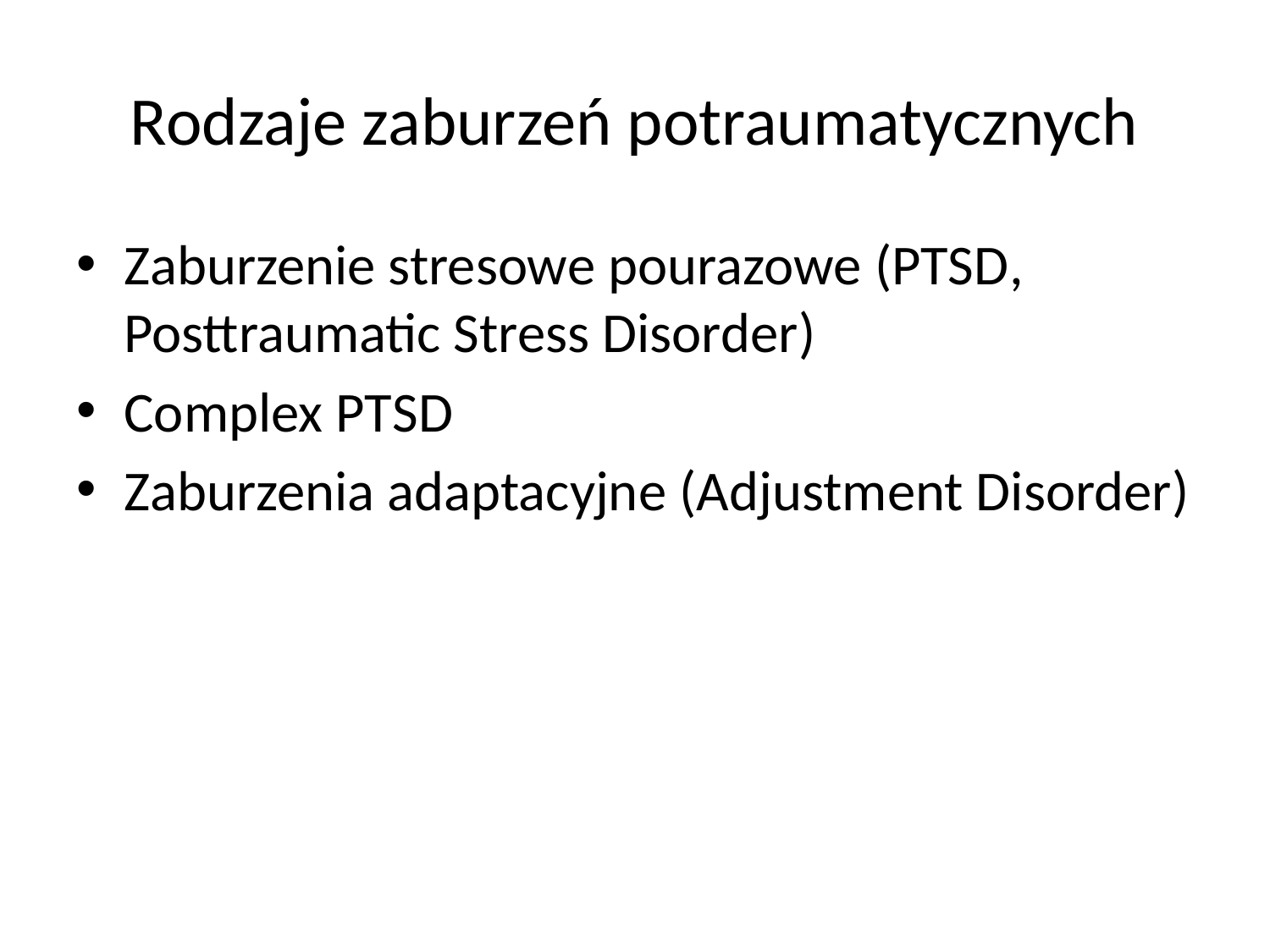

# Rodzaje zaburzeń potraumatycznych
Zaburzenie stresowe pourazowe (PTSD, Posttraumatic Stress Disorder)
Complex PTSD
Zaburzenia adaptacyjne (Adjustment Disorder)